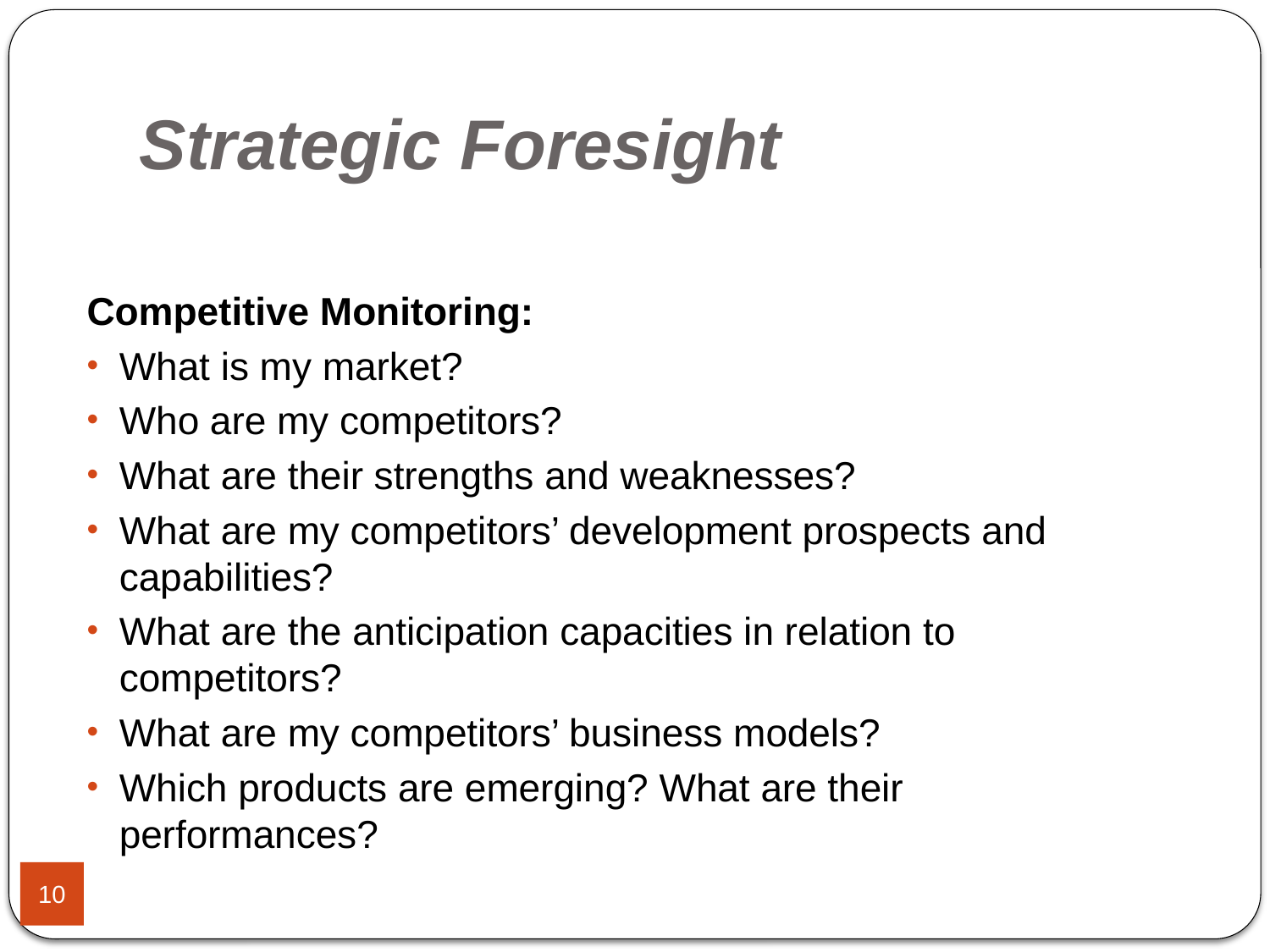

# Strategic Foresight

Competitive Monitoring:
What is my market?
Who are my competitors?
What are their strengths and weaknesses?
What are my competitors’ development prospects and capabilities?
What are the anticipation capacities in relation to competitors?
What are my competitors’ business models?
Which products are emerging? What are their performances?
10